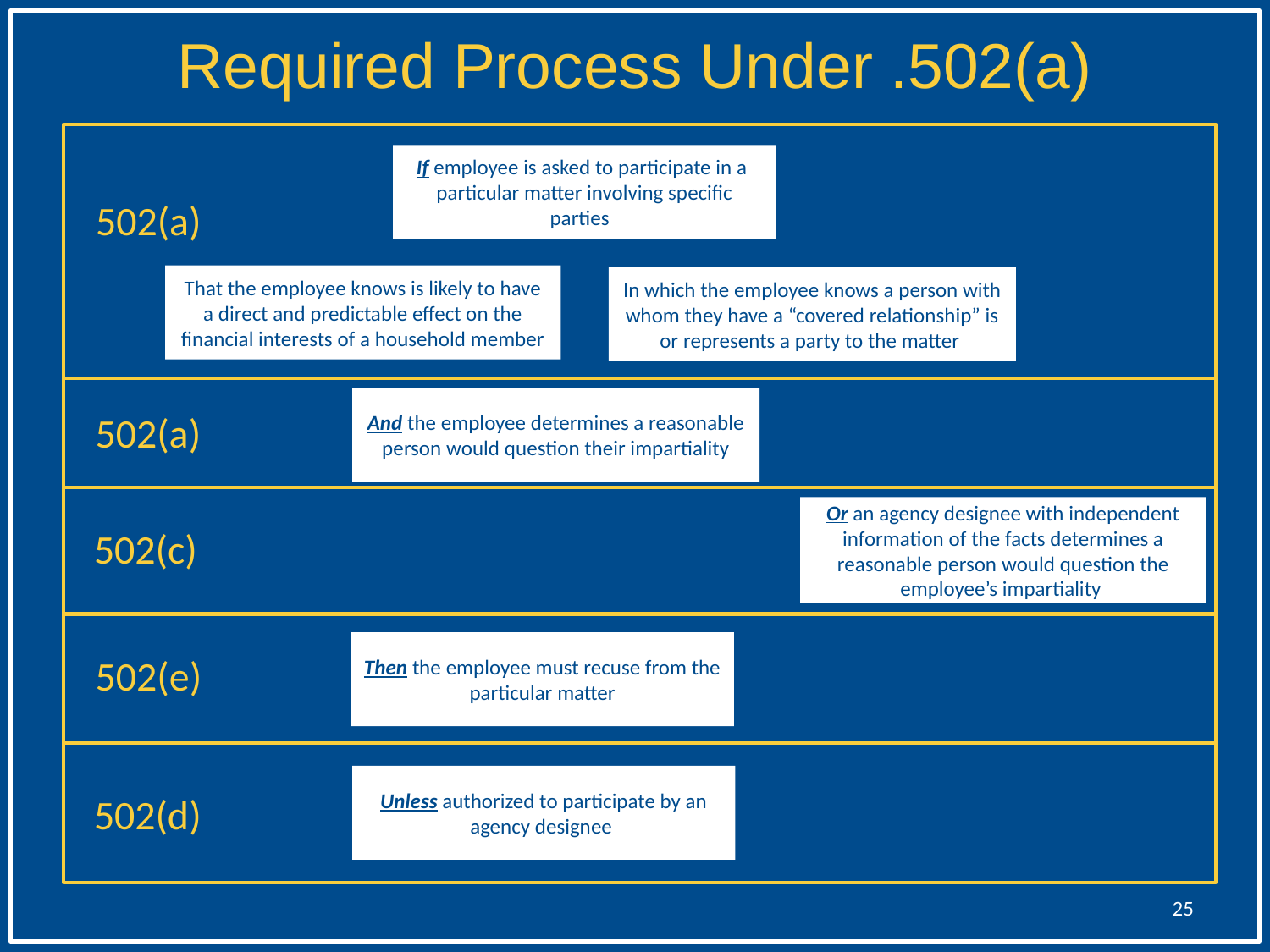

Required Process Under .502(a)

If employee is asked to participate in a
particular matter involving specific parties
502(a)
That the employee knows is likely to have a direct and predictable effect on the financial interests of a household member
In which the employee knows a person with whom they have a “covered relationship” is or represents a party to the matter

And the employee determines a reasonable person would question their impartiality
502(a)

Or an agency designee with independent information of the facts determines a reasonable person would question the employee’s impartiality
502(c)

Then the employee must recuse from the particular matter
502(e)

Unless authorized to participate by an agency designee
502(d)
25